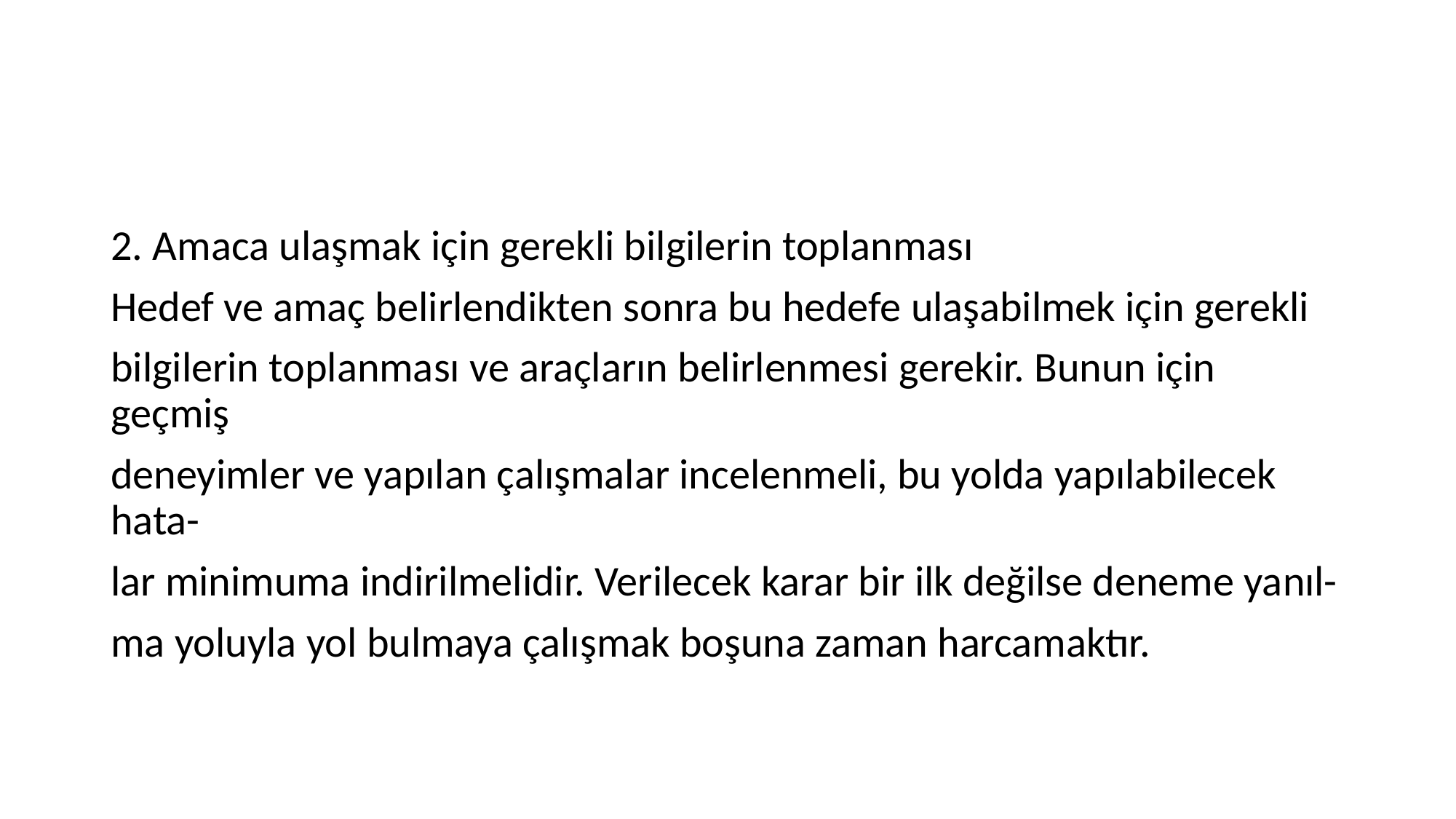

#
2. Amaca ulaşmak için gerekli bilgilerin toplanması
Hedef ve amaç belirlendikten sonra bu hedefe ulaşabilmek için gerekli
bilgilerin toplanması ve araçların belirlenmesi gerekir. Bunun için geçmiş
deneyimler ve yapılan çalışmalar incelenmeli, bu yolda yapılabilecek hata-
lar minimuma indirilmelidir. Verilecek karar bir ilk değilse deneme yanıl-
ma yoluyla yol bulmaya çalışmak boşuna zaman harcamaktır.